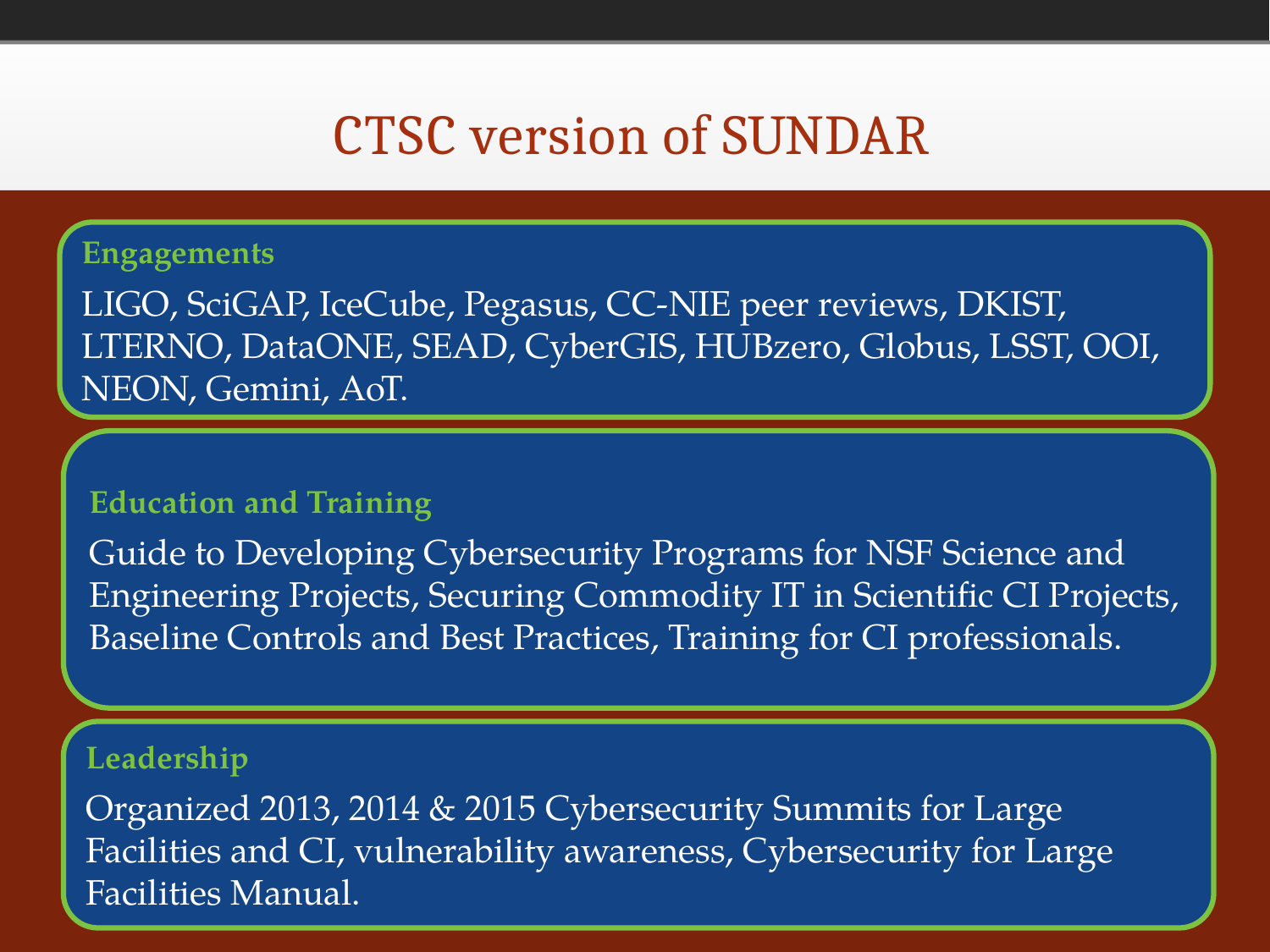

# CTSC version of SUNDAR

Engagements
LIGO, SciGAP, IceCube, Pegasus, CC-NIE peer reviews, DKIST, LTERNO, DataONE, SEAD, CyberGIS, HUBzero, Globus, LSST, OOI, NEON, Gemini, AoT.
Education and Training
Guide to Developing Cybersecurity Programs for NSF Science and Engineering Projects, Securing Commodity IT in Scientific CI Projects, Baseline Controls and Best Practices, Training for CI professionals.
Leadership
Organized 2013, 2014 & 2015 Cybersecurity Summits for Large Facilities and CI, vulnerability awareness, Cybersecurity for Large Facilities Manual.